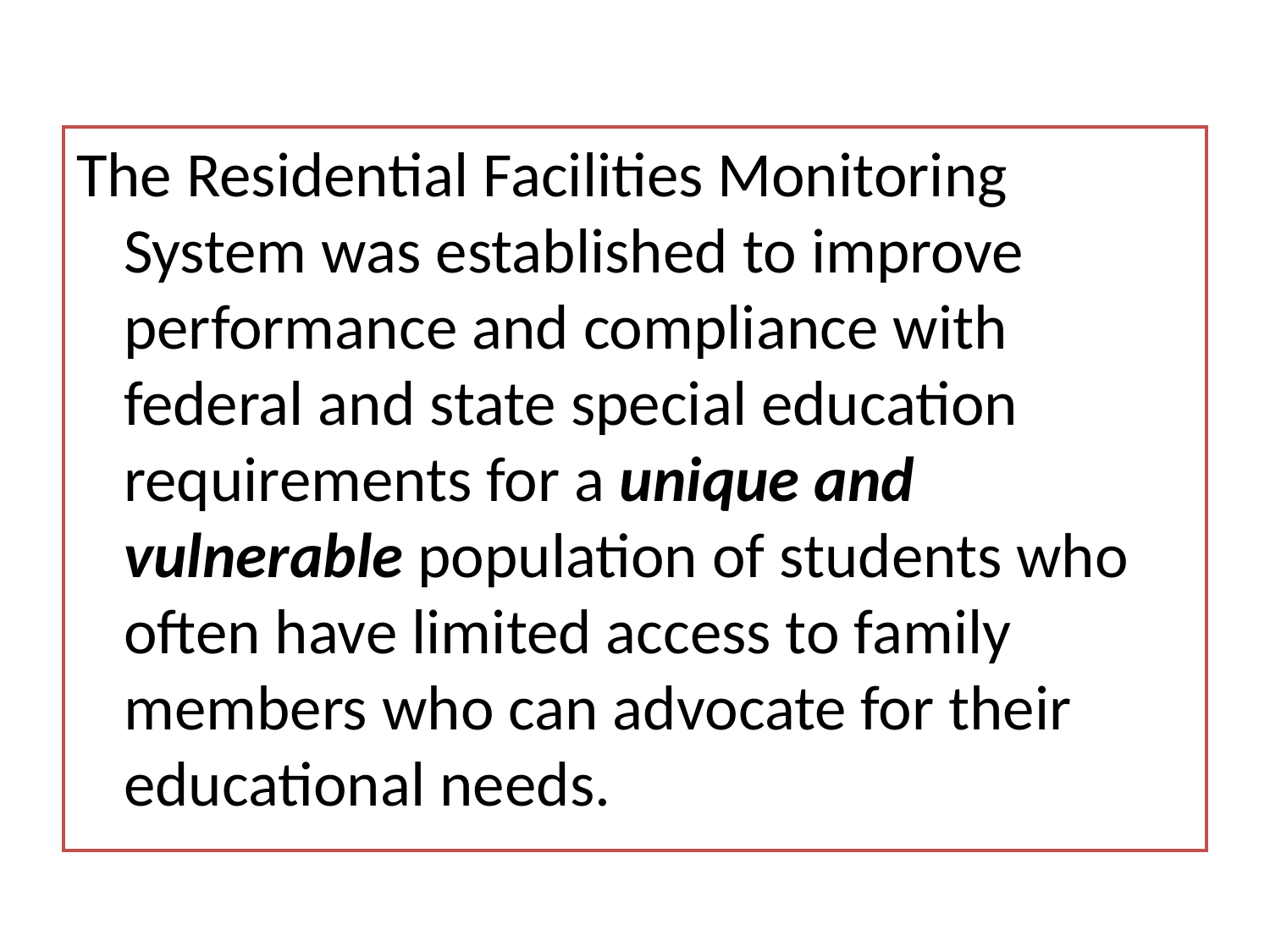

The Residential Facilities Monitoring System was established to improve performance and compliance with federal and state special education requirements for a unique and vulnerable population of students who often have limited access to family members who can advocate for their educational needs.